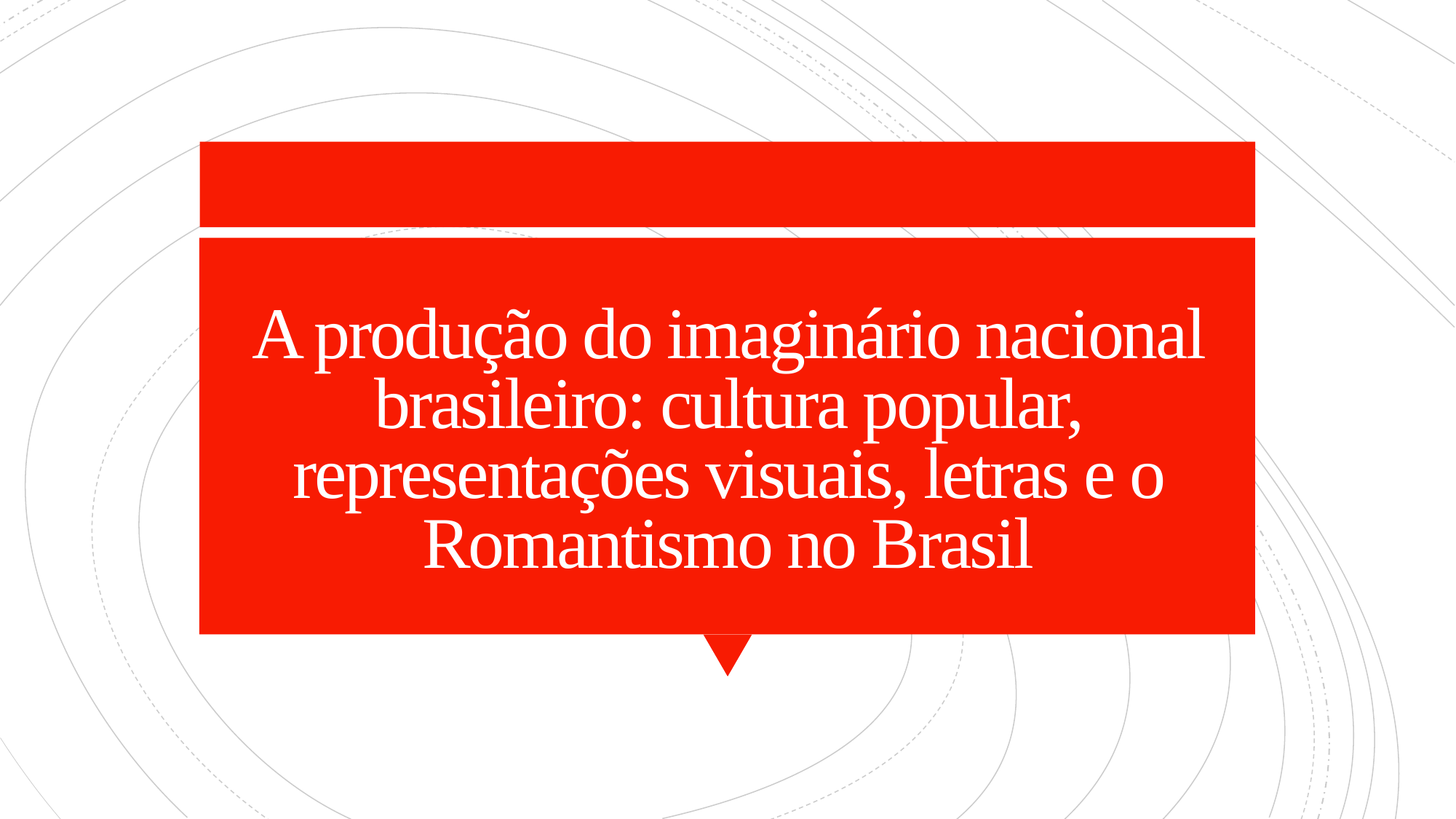

# A produção do imaginário nacional brasileiro: cultura popular, representações visuais, letras e o Romantismo no Brasil